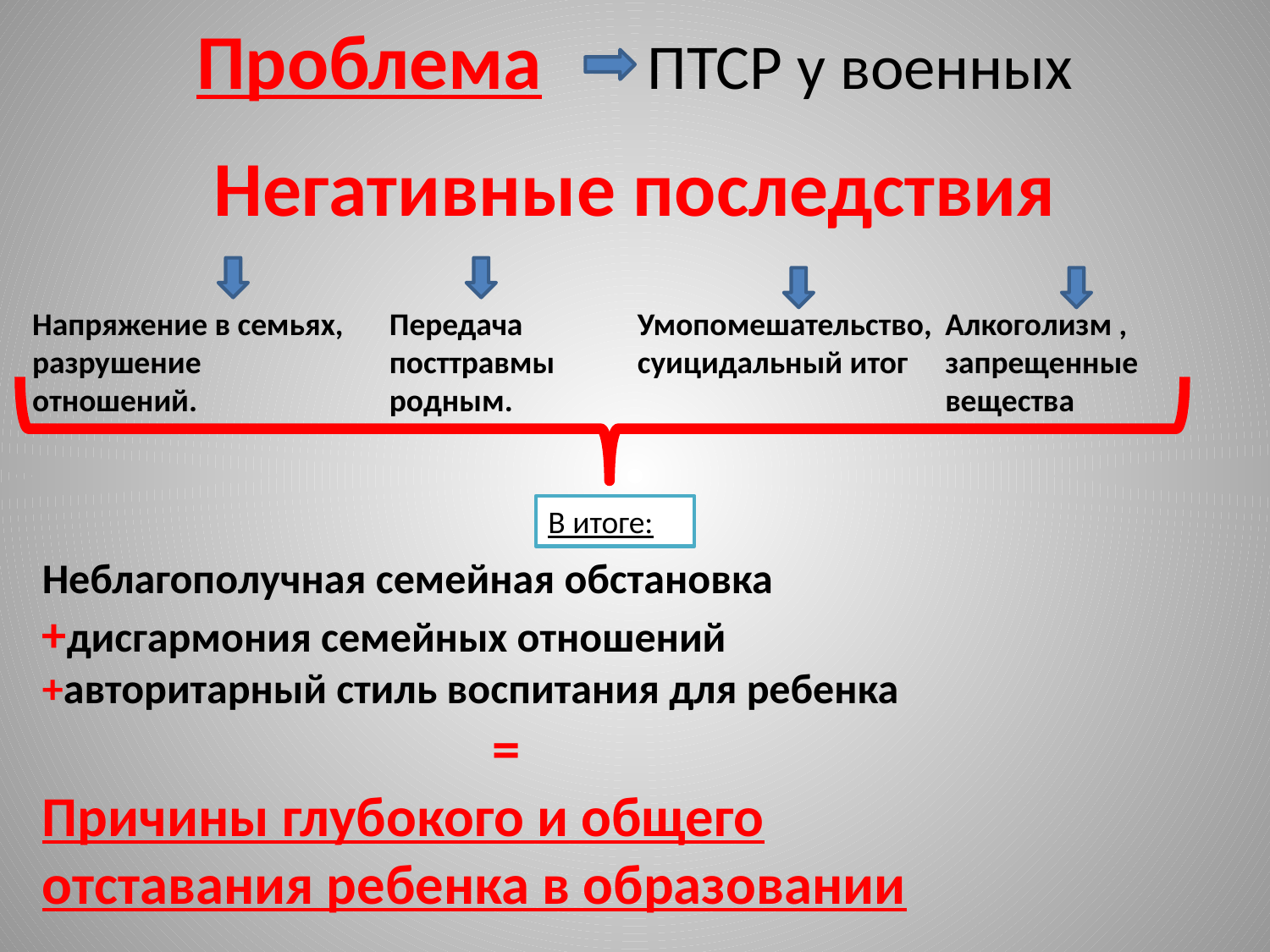

# Проблема      ПТСР у военных Негативные последствия

Умопомешательство, суицидальный итог
Алкоголизм , запрещенные вещества
Напряжение в семьях, разрушение отношений.
Передача посттравмы родным.
В итоге:
Неблагополучная семейная обстановка
+дисгармония семейных отношений +авторитарный стиль воспитания для ребенка
=
Причины глубокого и общего отставания ребенка в образовании